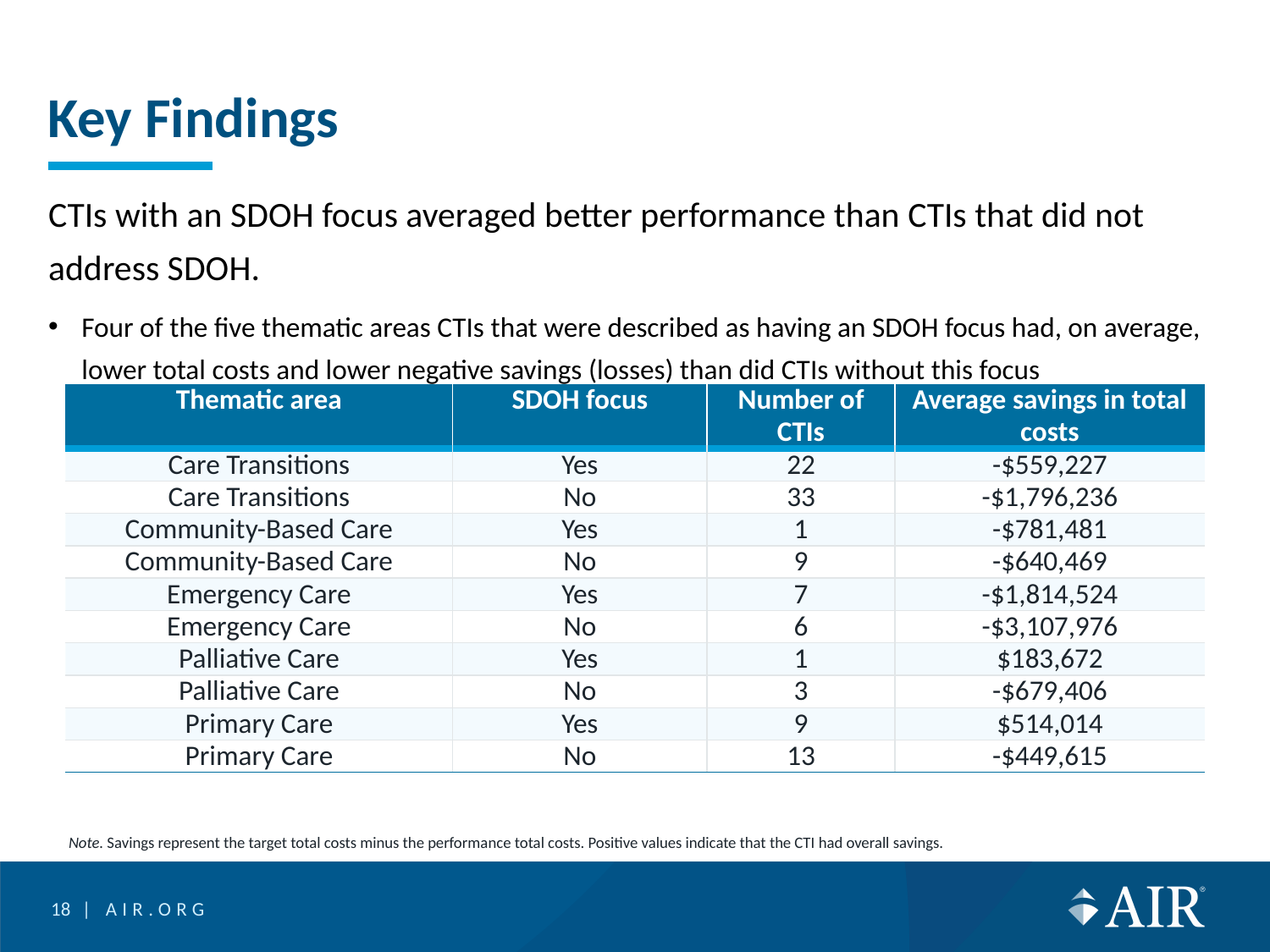

# Key Findings
CTIs with an SDOH focus averaged better performance than CTIs that did not address SDOH.
Four of the five thematic areas CTIs that were described as having an SDOH focus had, on average, lower total costs and lower negative savings (losses) than did CTIs without this focus
| Thematic area | SDOH focus | Number of CTIs | Average savings in total costs |
| --- | --- | --- | --- |
| Care Transitions | Yes | 22 | -$559,227 |
| Care Transitions | No | 33 | -$1,796,236 |
| Community-Based Care | Yes | 1 | -$781,481 |
| Community-Based Care | No | 9 | -$640,469 |
| Emergency Care | Yes | 7 | -$1,814,524 |
| Emergency Care | No | 6 | -$3,107,976 |
| Palliative Care | Yes | 1 | $183,672 |
| Palliative Care | No | 3 | -$679,406 |
| Primary Care | Yes | 9 | $514,014 |
| Primary Care | No | 13 | -$449,615 |
Note. Savings represent the target total costs minus the performance total costs. Positive values indicate that the CTI had overall savings.
18